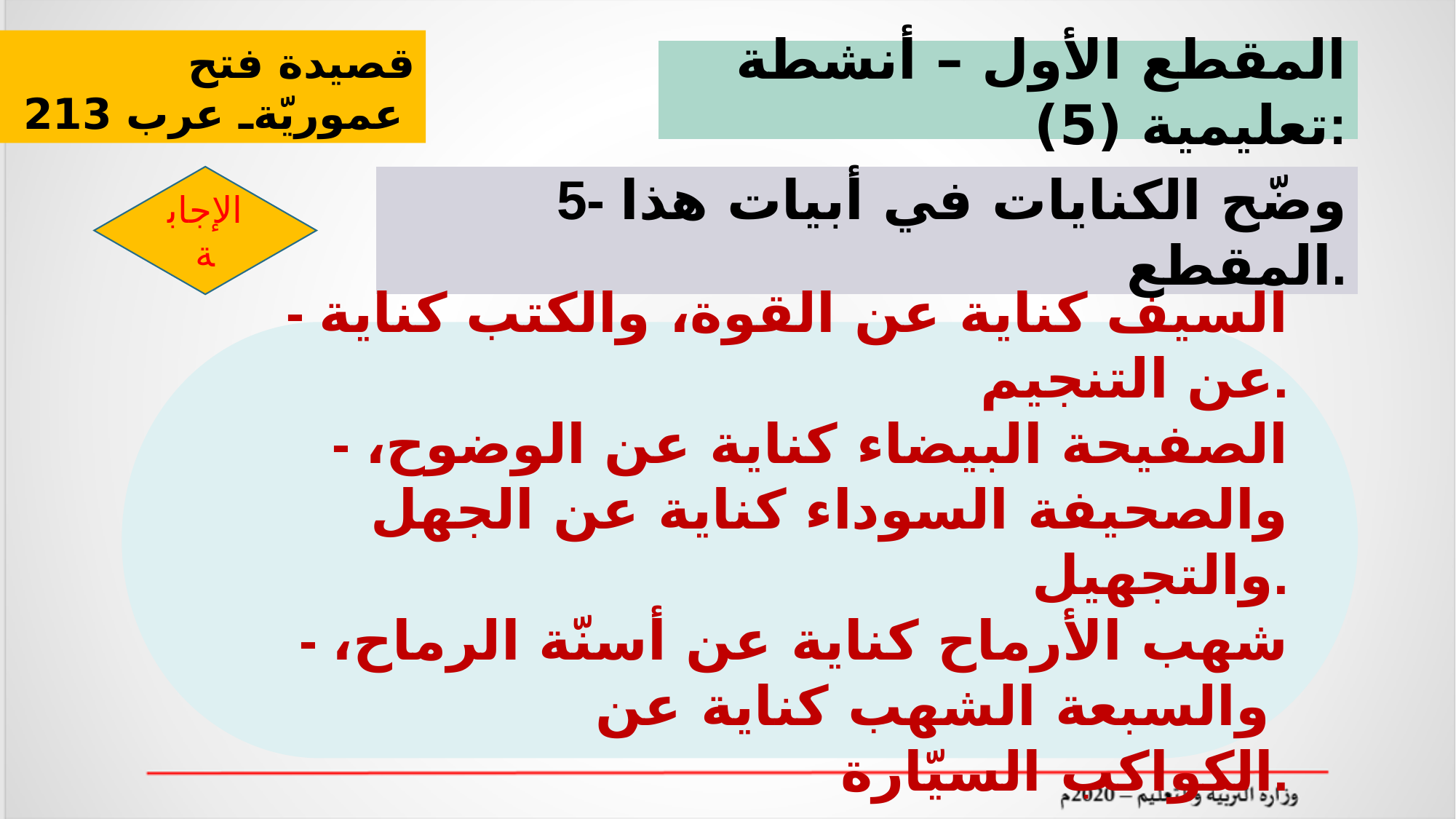

قصيدة فتح عموريّةـ عرب 213
المقطع الأول – أنشطة تعليمية (5):
الإجابة
5- وضّح الكنايات في أبيات هذا المقطع.
  - السيف كناية عن القوة، والكتب كناية عن التنجيم.
   - الصفيحة البيضاء كناية عن الوضوح، والصحيفة السوداء كناية عن الجهل والتجهيل.
  - شهب الأرماح كناية عن أسنّة الرماح، والسبعة الشهب كناية عن
    الكواكب السيّارة.